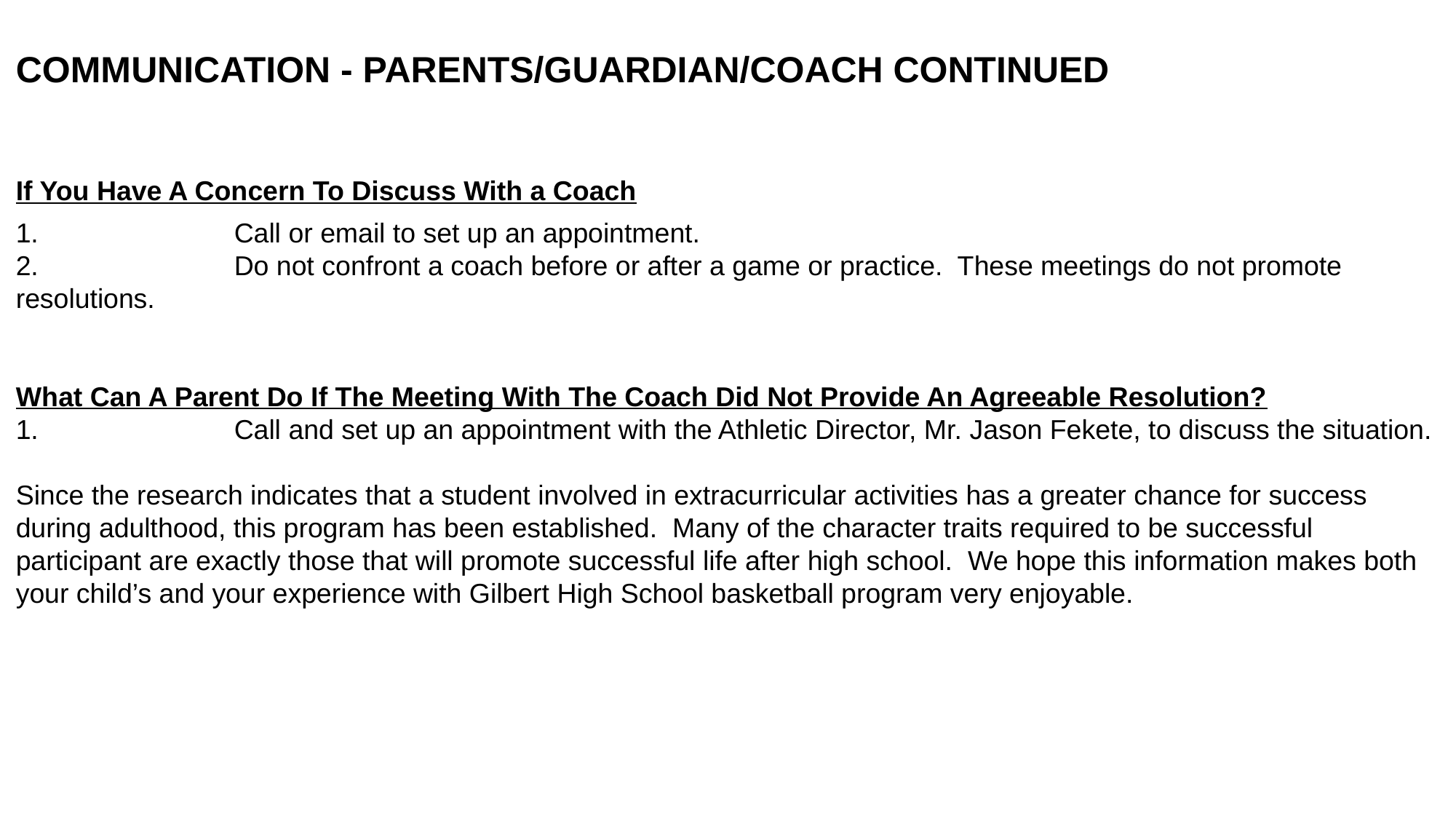

COMMUNICATION - PARENTS/GUARDIAN/COACH CONTINUED

If You Have A Concern To Discuss With a Coach
1.		Call or email to set up an appointment.
2.		Do not confront a coach before or after a game or practice.  These meetings do not promote resolutions.

What Can A Parent Do If The Meeting With The Coach Did Not Provide An Agreeable Resolution?
1.		Call and set up an appointment with the Athletic Director, Mr. Jason Fekete, to discuss the situation.

Since the research indicates that a student involved in extracurricular activities has a greater chance for success during adulthood, this program has been established.  Many of the character traits required to be successful participant are exactly those that will promote successful life after high school.  We hope this information makes both your child’s and your experience with Gilbert High School basketball program very enjoyable.